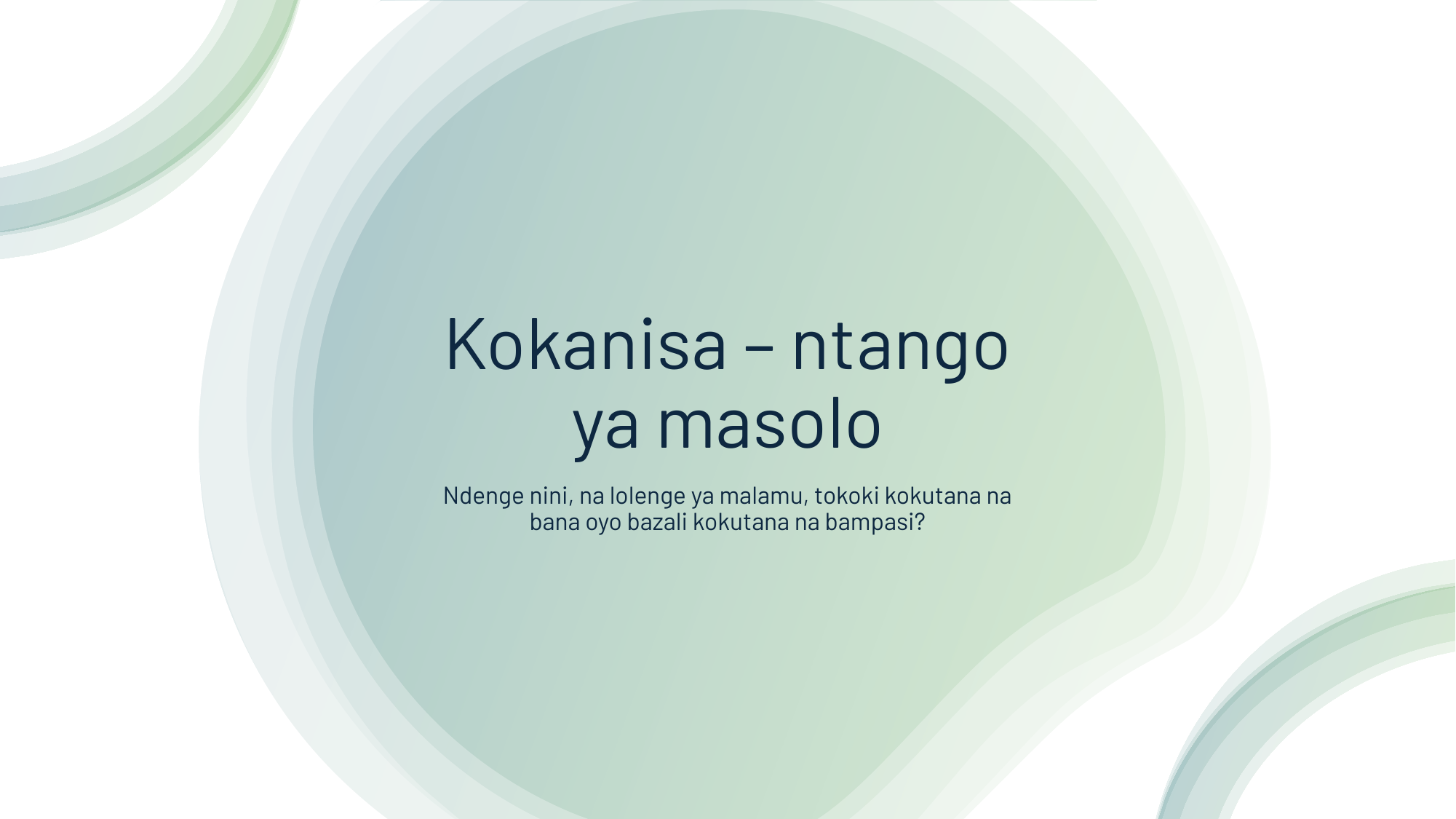

# Kokanisa – ntango ya masolo
Ndenge nini, na lolenge ya malamu, tokoki kokutana na bana oyo bazali kokutana na bampasi?